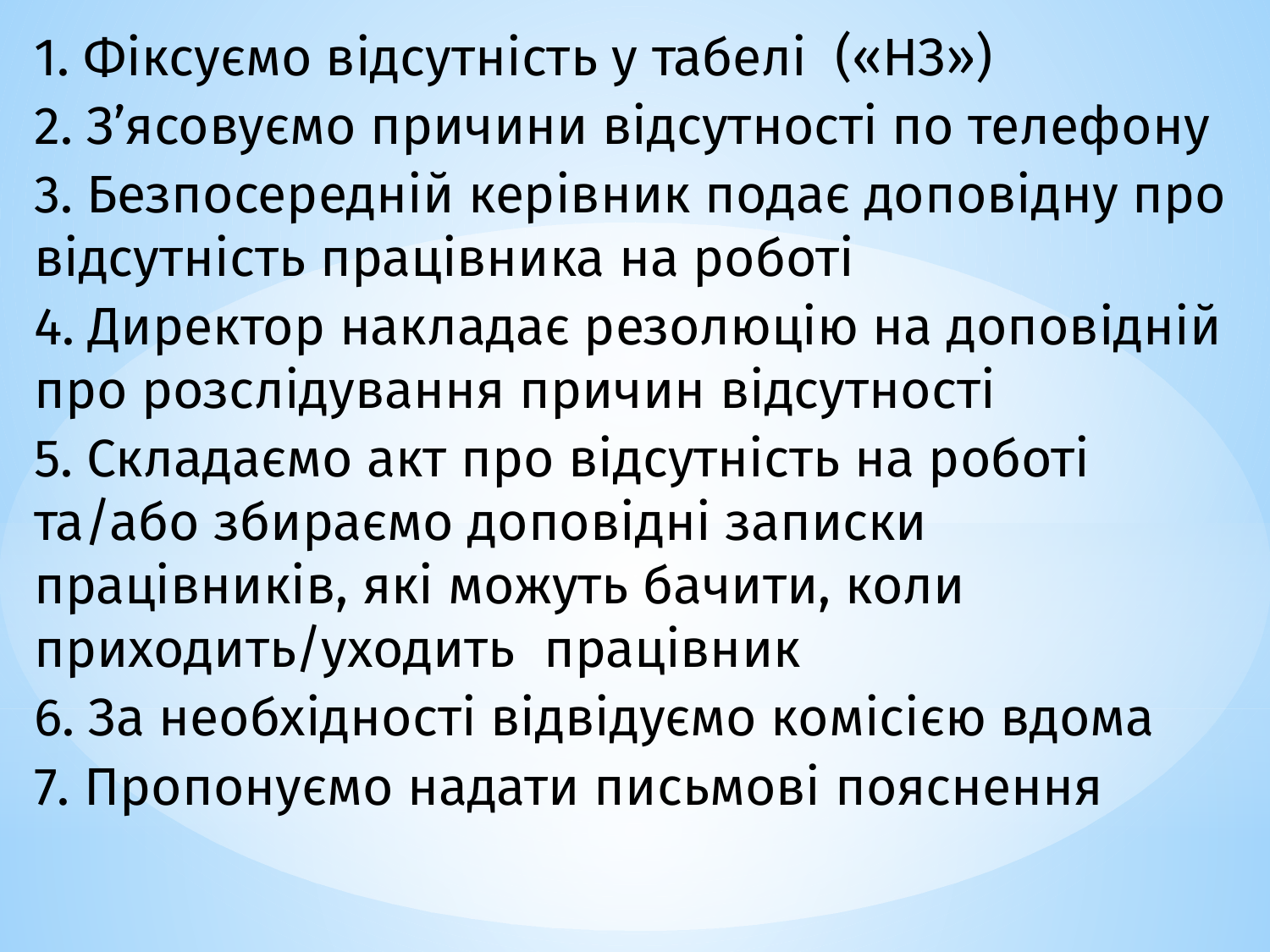

1. Фіксуємо відсутність у табелі  («НЗ»)
2. З’ясовуємо причини відсутності по телефону
3. Безпосередній керівник подає доповідну про відсутність працівника на роботі
4. Директор накладає резолюцію на доповідній про розслідування причин відсутності
5. Складаємо акт про відсутність на роботі та/або збираємо доповідні записки працівників, які можуть бачити, коли приходить/уходить  працівник
6. За необхідності відвідуємо комісією вдома
7. Пропонуємо надати письмові пояснення